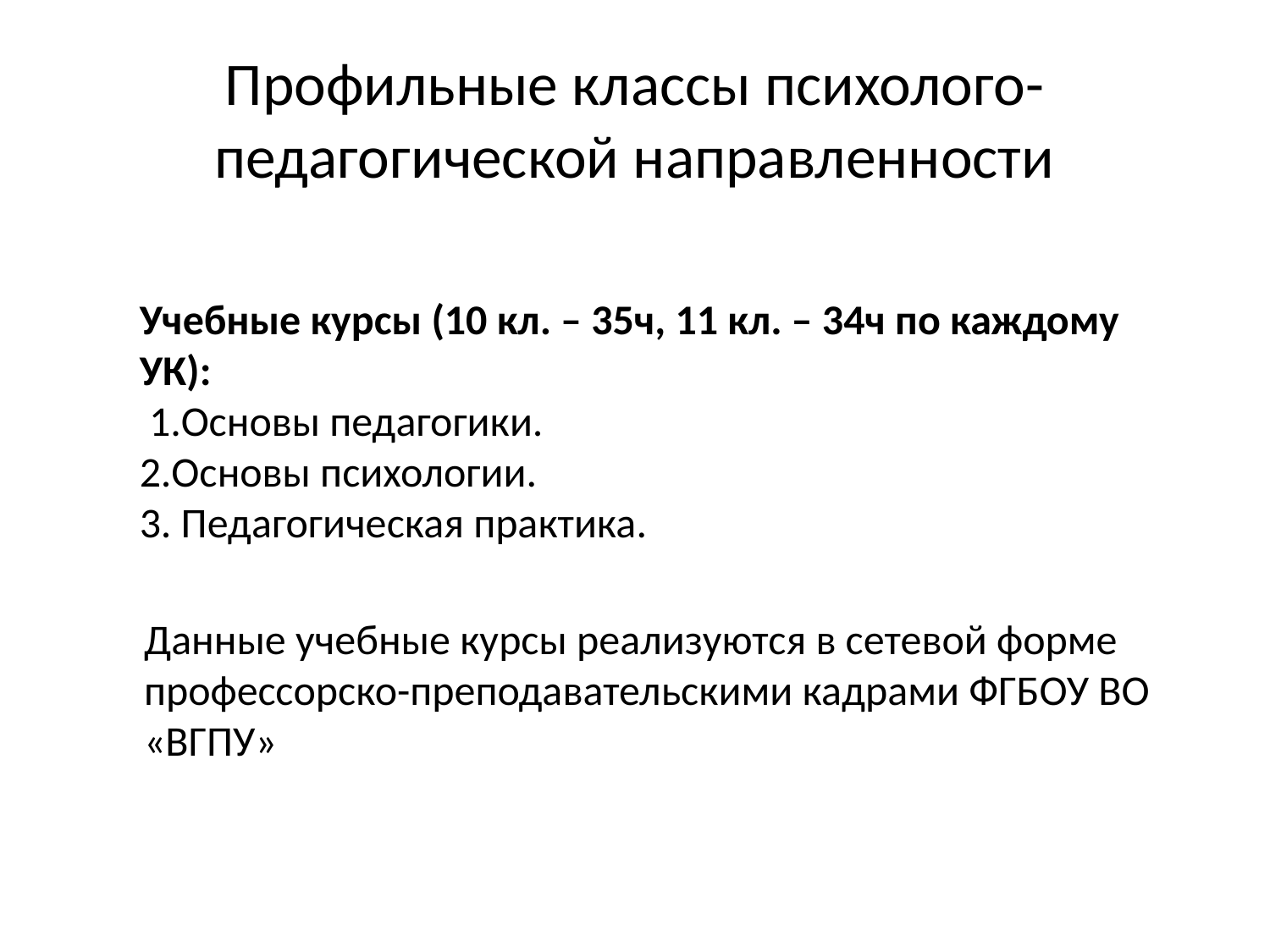

# Профильные классы психолого-педагогической направленности
Учебные курсы (10 кл. – 35ч, 11 кл. – 34ч по каждому УК):
 1.Основы педагогики.
2.Основы психологии.
3. Педагогическая практика.
Данные учебные курсы реализуются в сетевой форме профессорско-преподавательскими кадрами ФГБОУ ВО «ВГПУ»